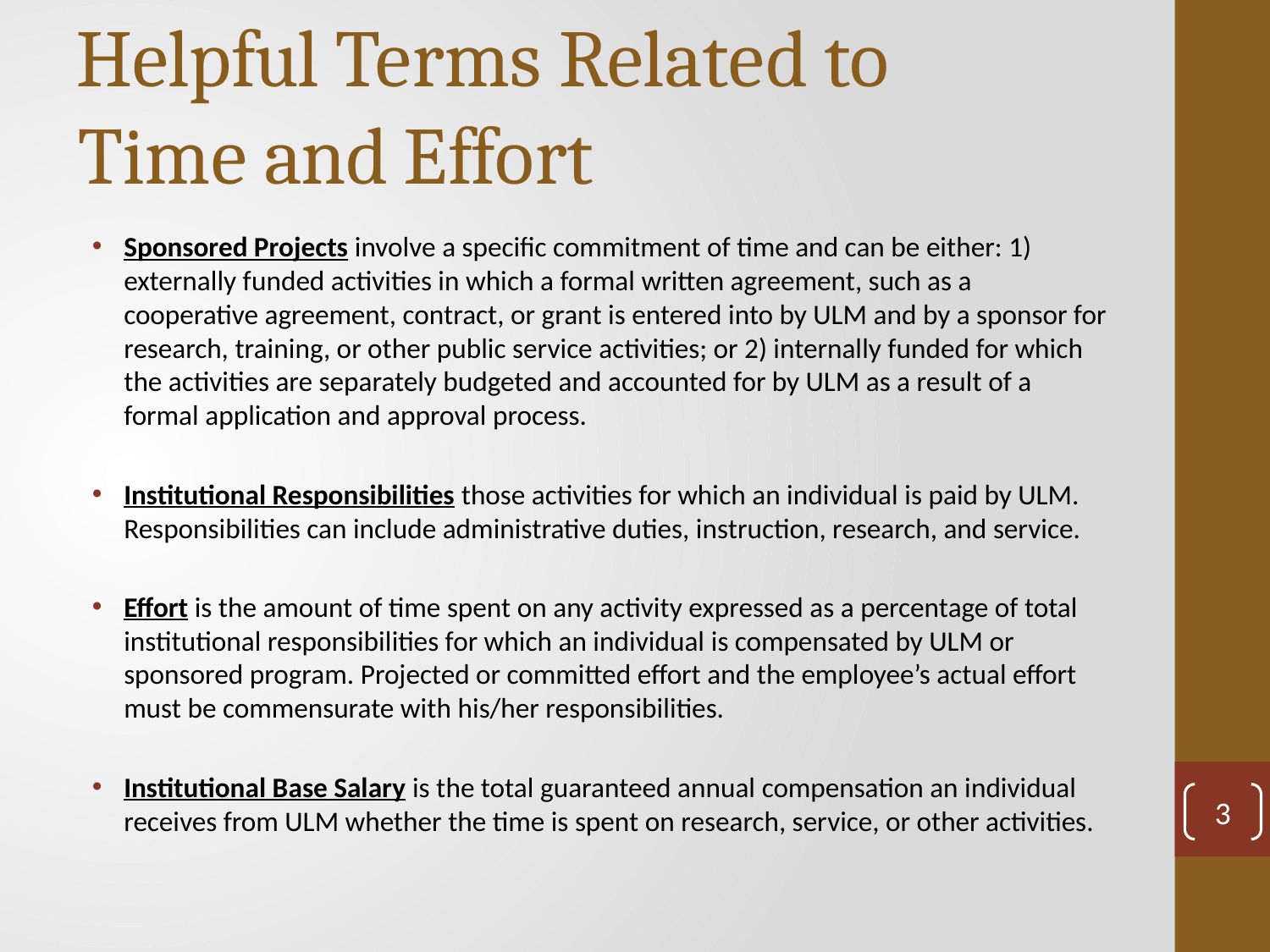

# Helpful Terms Related to Time and Effort
Sponsored Projects involve a specific commitment of time and can be either: 1) externally funded activities in which a formal written agreement, such as a cooperative agreement, contract, or grant is entered into by ULM and by a sponsor for research, training, or other public service activities; or 2) internally funded for which the activities are separately budgeted and accounted for by ULM as a result of a formal application and approval process.

Institutional Responsibilities those activities for which an individual is paid by ULM. Responsibilities can include administrative duties, instruction, research, and service.

Effort is the amount of time spent on any activity expressed as a percentage of total institutional responsibilities for which an individual is compensated by ULM or sponsored program. Projected or committed effort and the employee’s actual effort must be commensurate with his/her responsibilities.

Institutional Base Salary is the total guaranteed annual compensation an individual receives from ULM whether the time is spent on research, service, or other activities.

3